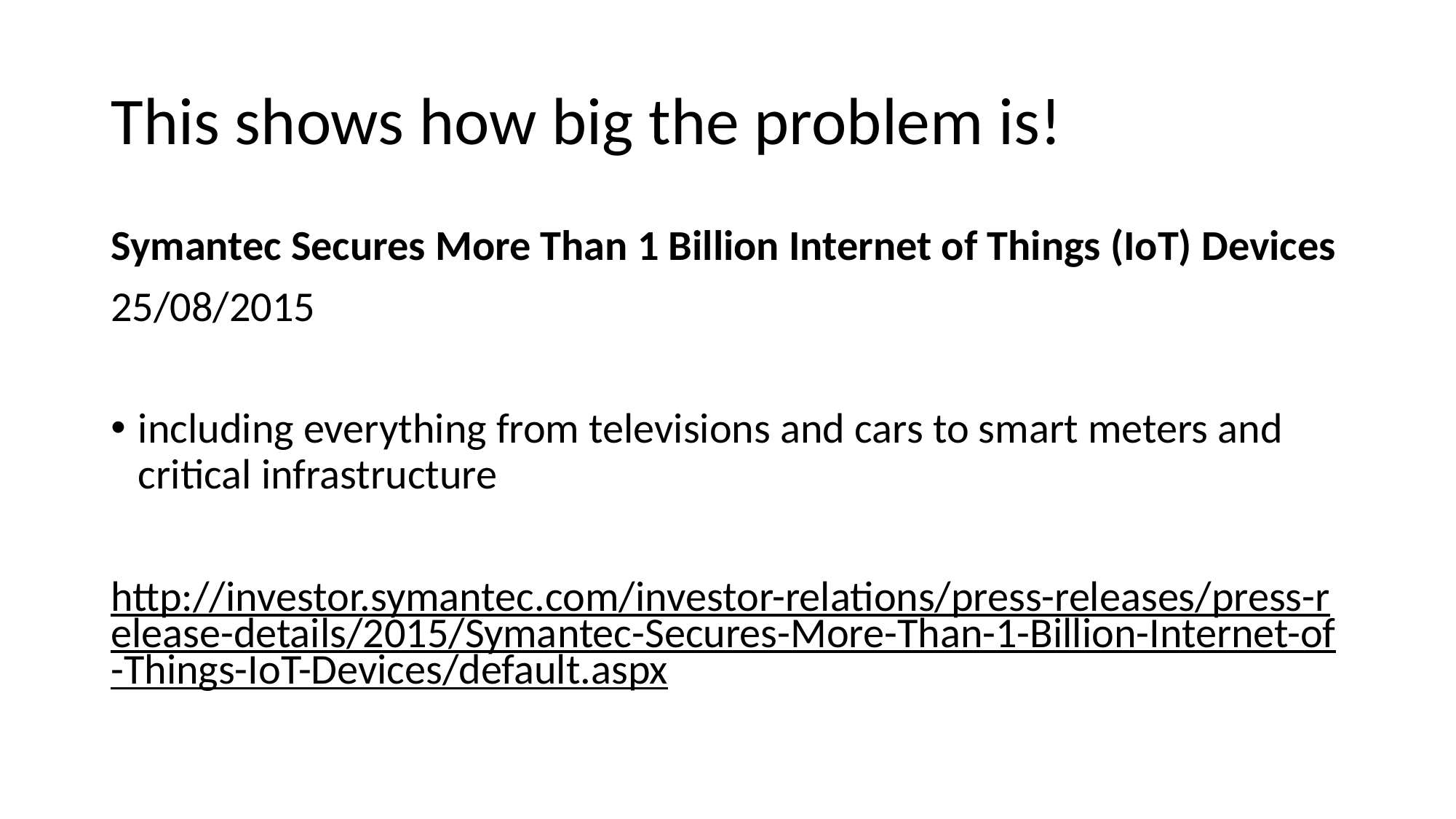

# This shows how big the problem is!
Symantec Secures More Than 1 Billion Internet of Things (IoT) Devices
25/08/2015

including everything from televisions and cars to smart meters and critical infrastructure

http://investor.symantec.com/investor-relations/press-releases/press-release-details/2015/Symantec-Secures-More-Than-1-Billion-Internet-of-Things-IoT-Devices/default.aspx